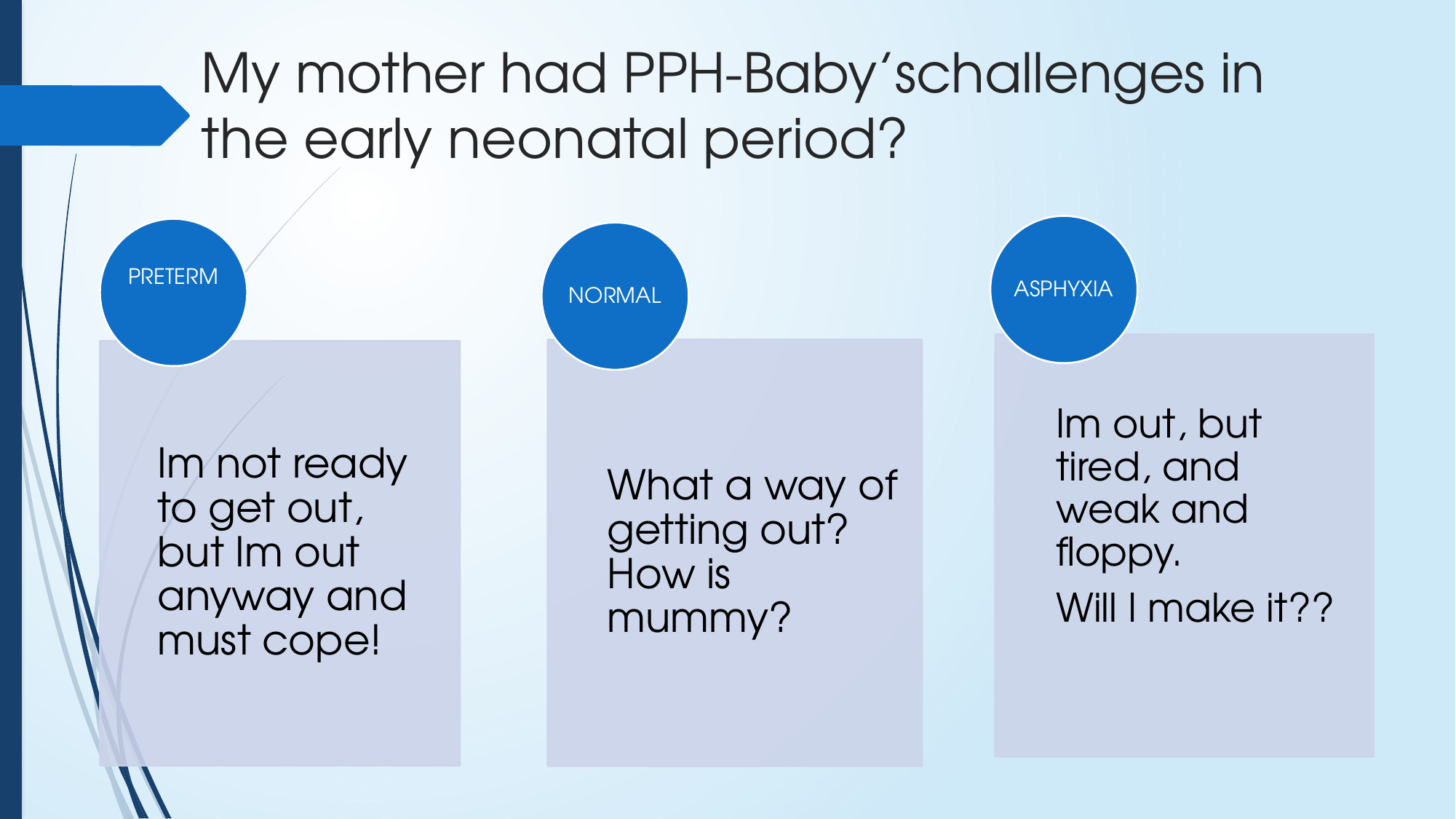

# My mother had PPH-Baby’schallenges in the early neonatal period?
Im not ready to get out, but Im out anyway and must cope!
PRETERM

What a way of getting out? How is mummy?
NORMAL
Im out, but tired, and weak and floppy.
Will I make it??

ASPHYXIA